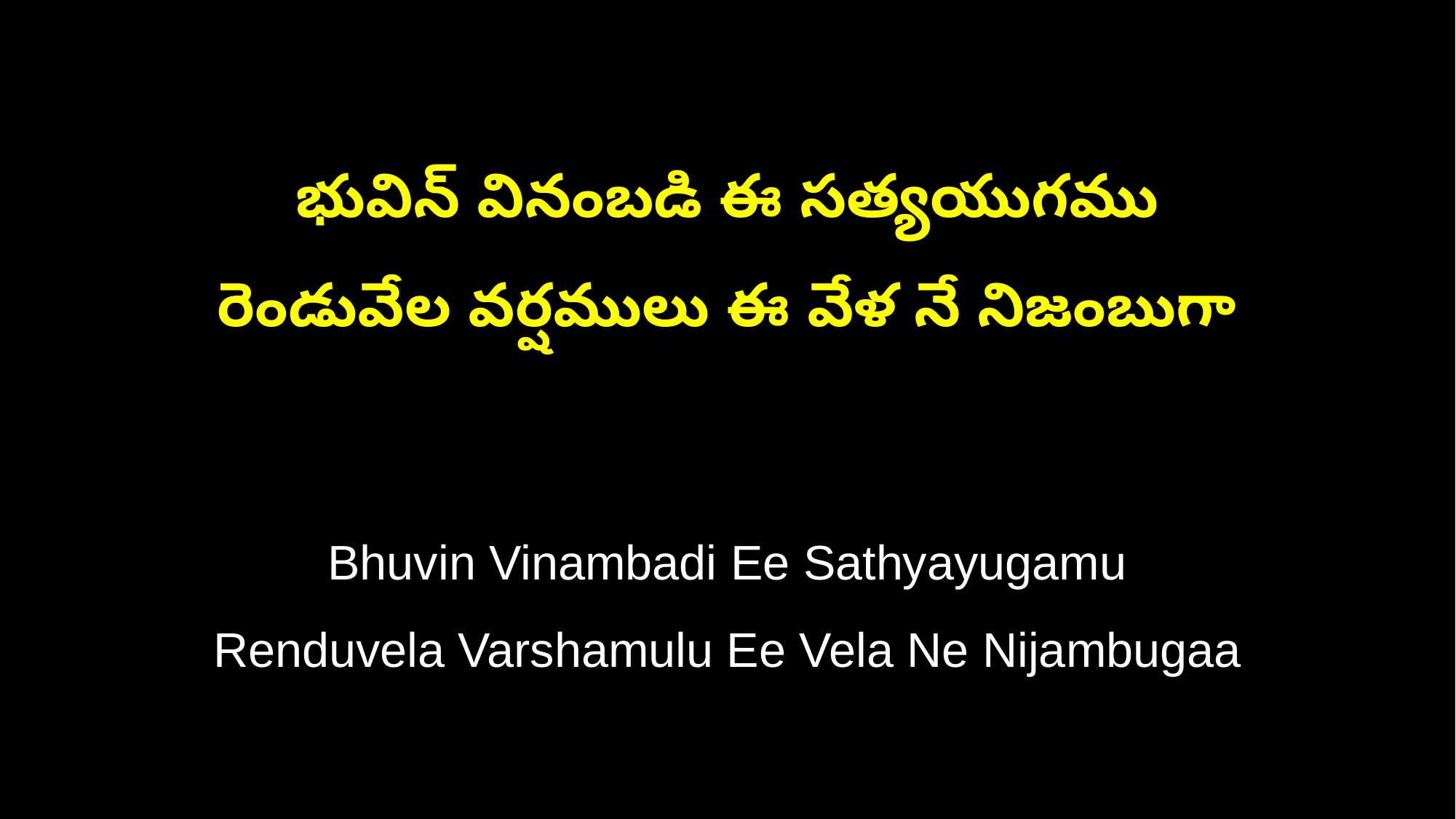

భువిన్‌ వినంబడి ఈ సత్యయుగము
రెండువేల వర్షములు ఈ వేళ నే నిజంబుగా
Bhuvin Vinambadi Ee Sathyayugamu
Renduvela Varshamulu Ee Vela Ne Nijambugaa